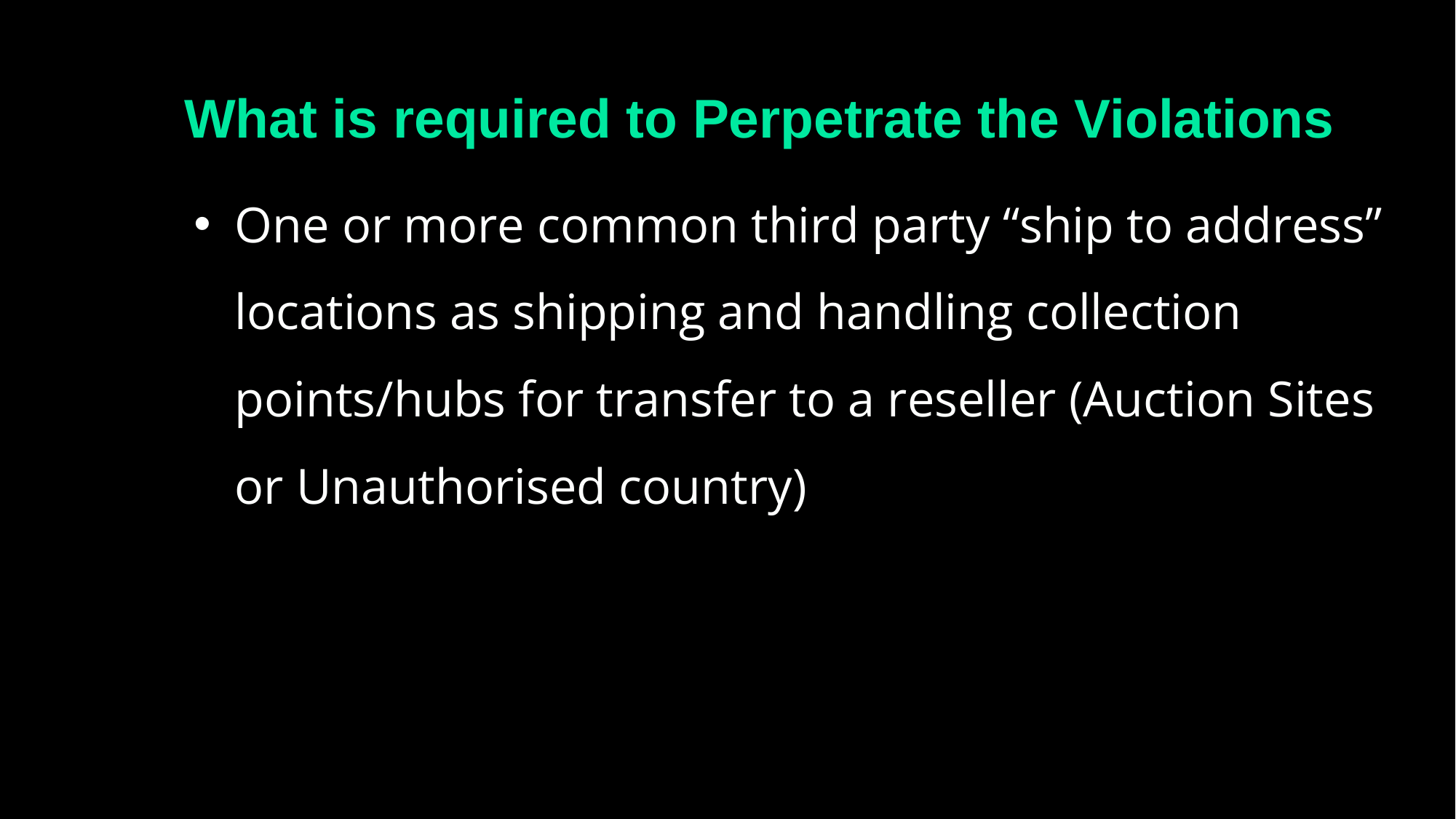

What is required to Perpetrate the Violations
One or more common third party “ship to address” locations as shipping and handling collection points/hubs for transfer to a reseller (Auction Sites or Unauthorised country)